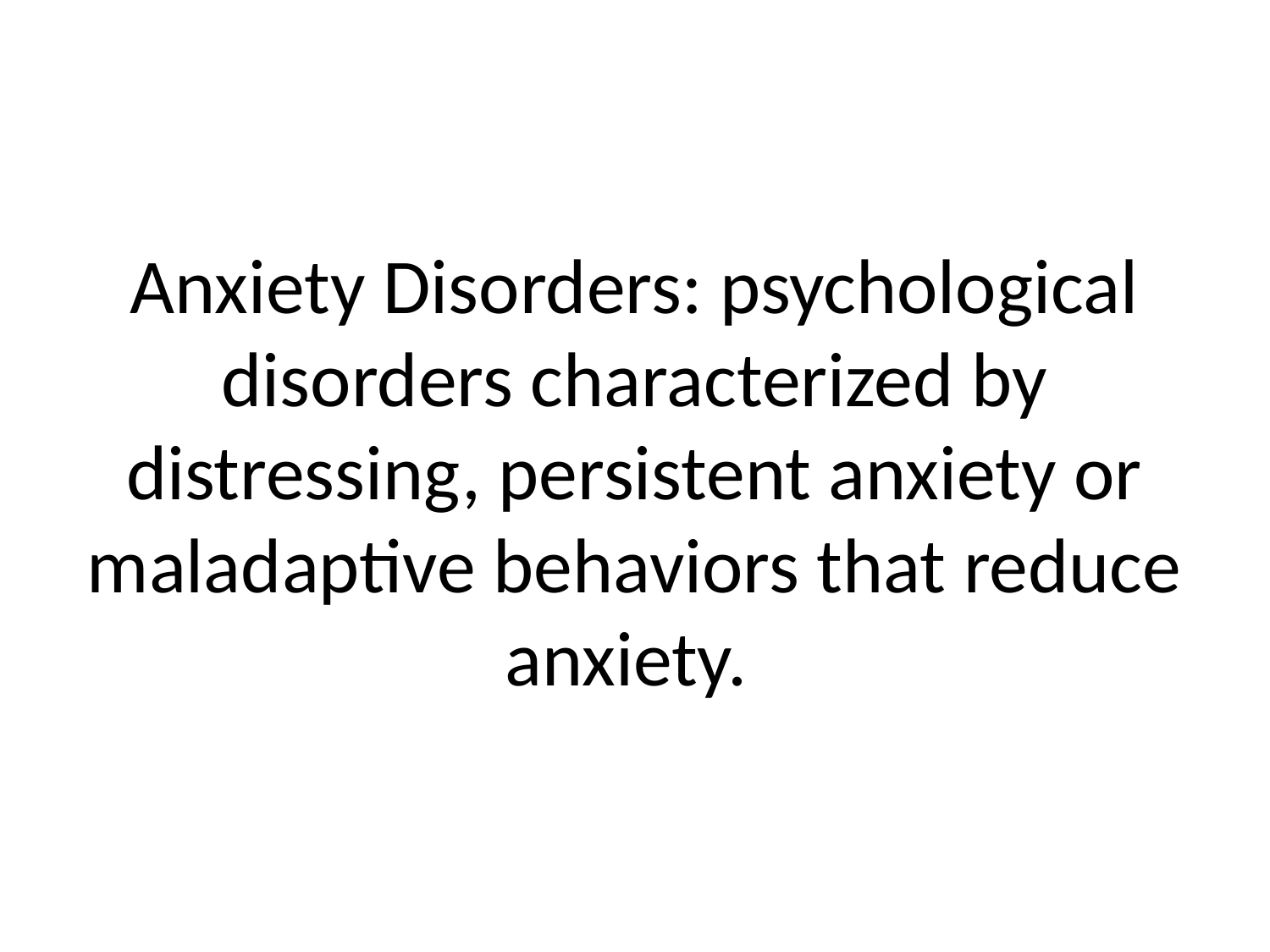

# Anxiety Disorders: psychological disorders characterized by distressing, persistent anxiety or maladaptive behaviors that reduce anxiety.